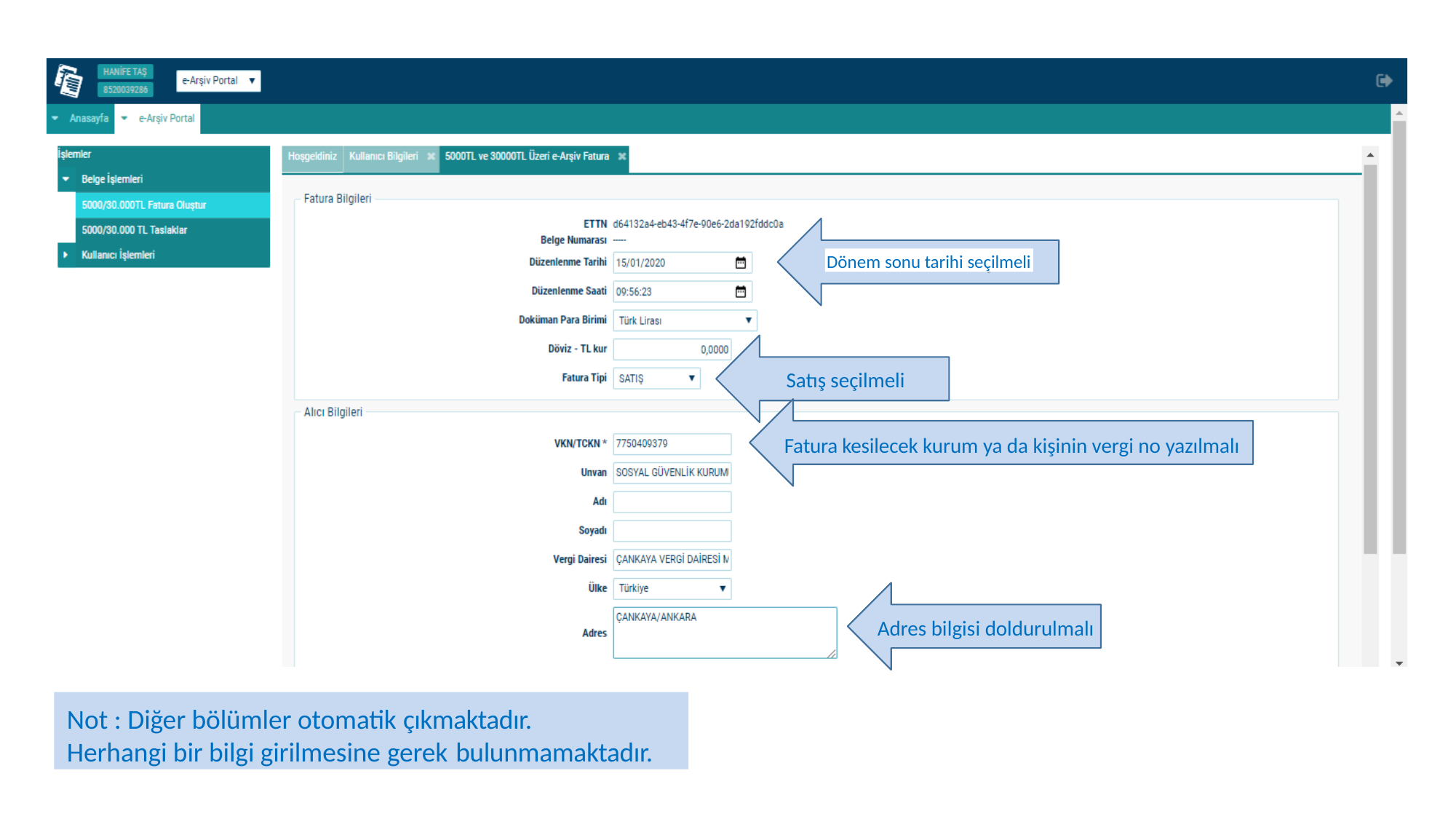

Dönem sonu tarihi seçilmeli

Satış seçilmeli

Fatura kesilecek kurum ya da kişinin vergi no yazılmalı

Adres bilgisi doldurulmalı

Not : Diğer bölümler otomatik çıkmaktadır.
Herhangi bir bilgi girilmesine gerek bulunmamaktadır.